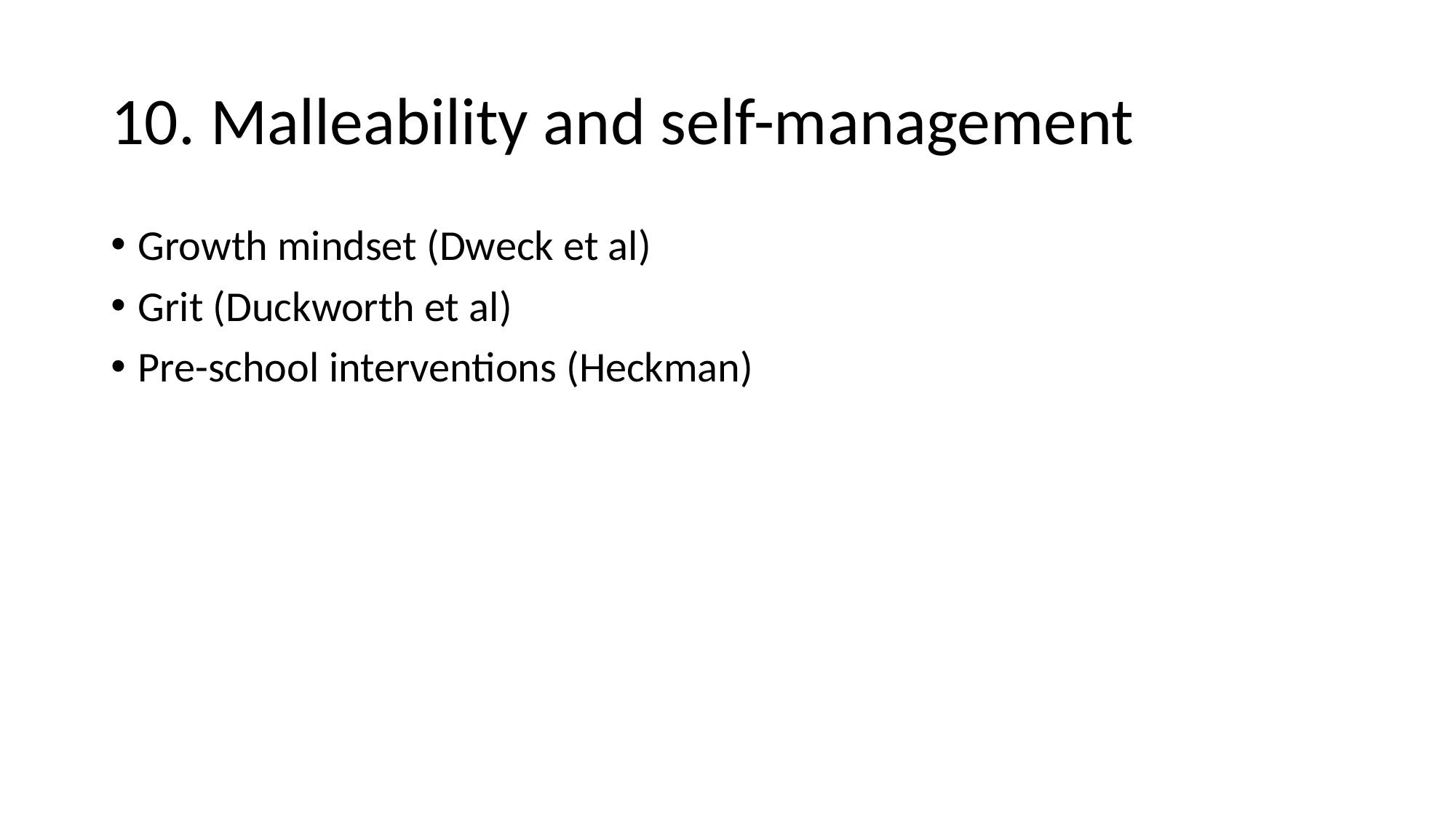

# 10. Malleability and self-management
Growth mindset (Dweck et al)
Grit (Duckworth et al)
Pre-school interventions (Heckman)